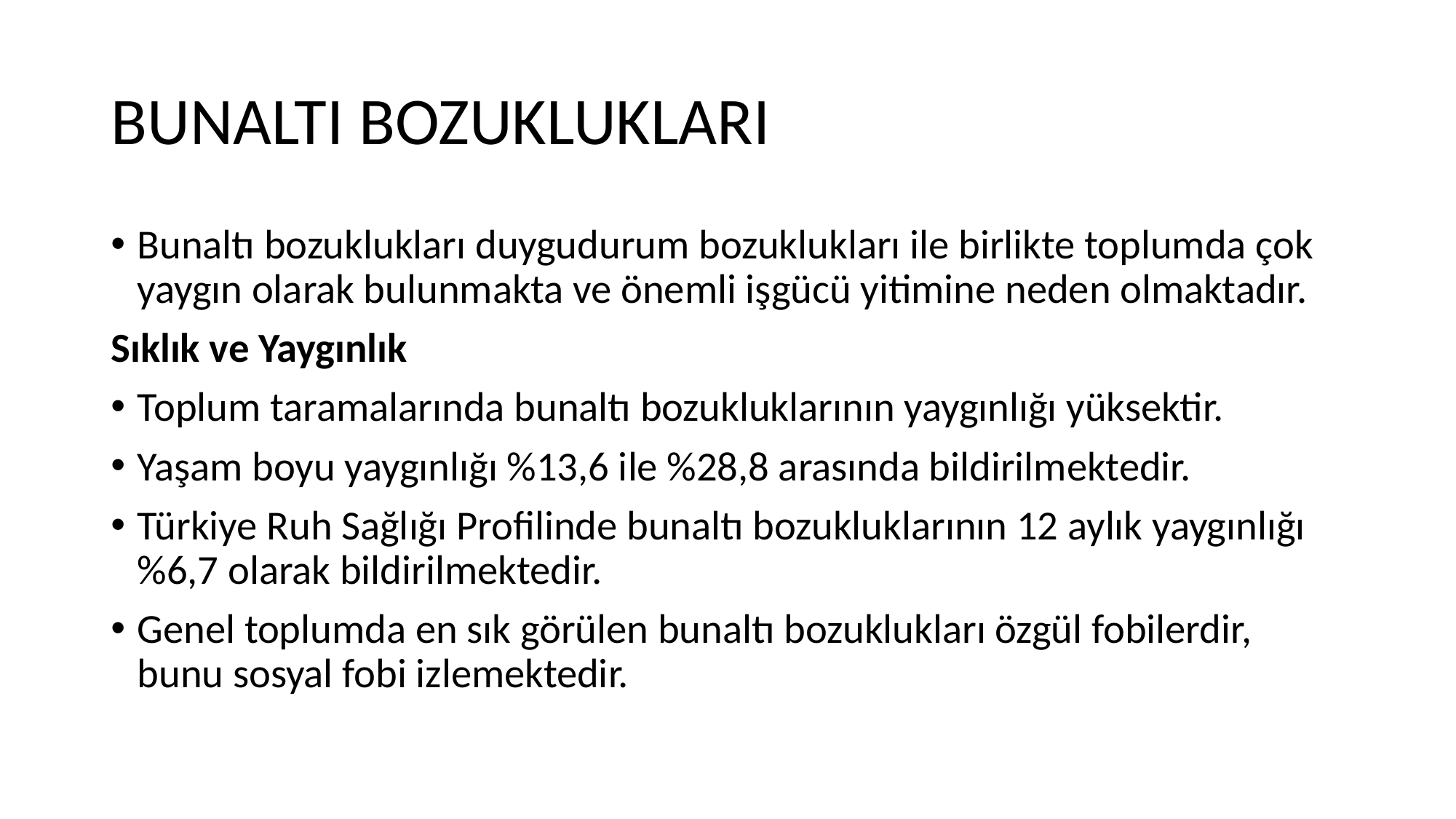

# BUNALTI BOZUKLUKLARI
Bunaltı bozuklukları duygudurum bozuklukları ile birlikte toplumda çok yaygın olarak bulunmakta ve önemli işgücü yitimine neden olmaktadır.
Sıklık ve Yaygınlık
Toplum taramalarında bunaltı bozukluklarının yaygınlığı yüksektir.
Yaşam boyu yaygınlığı %13,6 ile %28,8 arasında bildirilmektedir.
Türkiye Ruh Sağlığı Profilinde bunaltı bozukluklarının 12 aylık yaygınlığı %6,7 olarak bildirilmektedir.
Genel toplumda en sık görülen bunaltı bozuklukları özgül fobilerdir, bunu sosyal fobi izlemektedir.